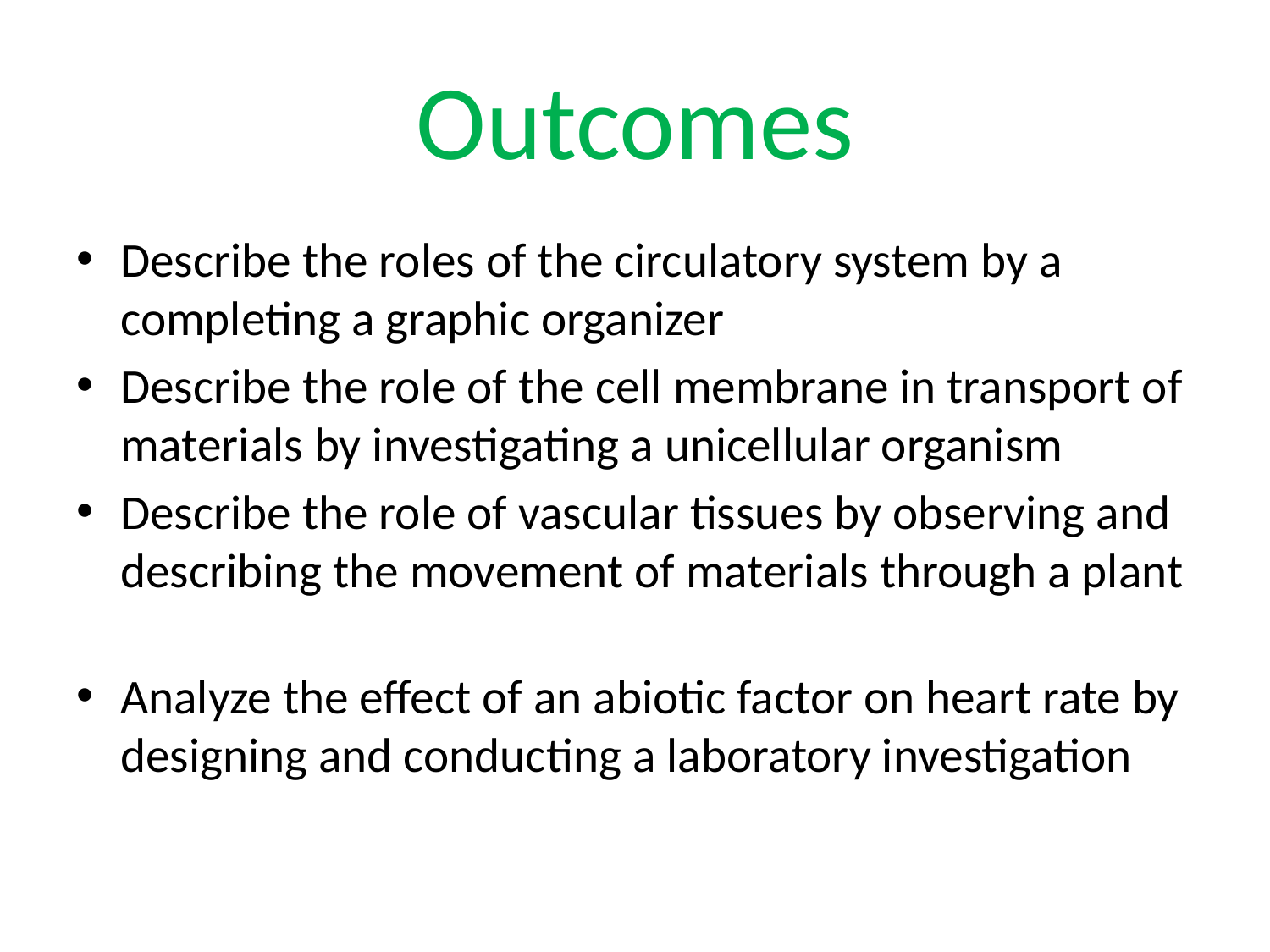

# Outcomes
Describe the roles of the circulatory system by a completing a graphic organizer
Describe the role of the cell membrane in transport of materials by investigating a unicellular organism
Describe the role of vascular tissues by observing and describing the movement of materials through a plant
Analyze the effect of an abiotic factor on heart rate by designing and conducting a laboratory investigation